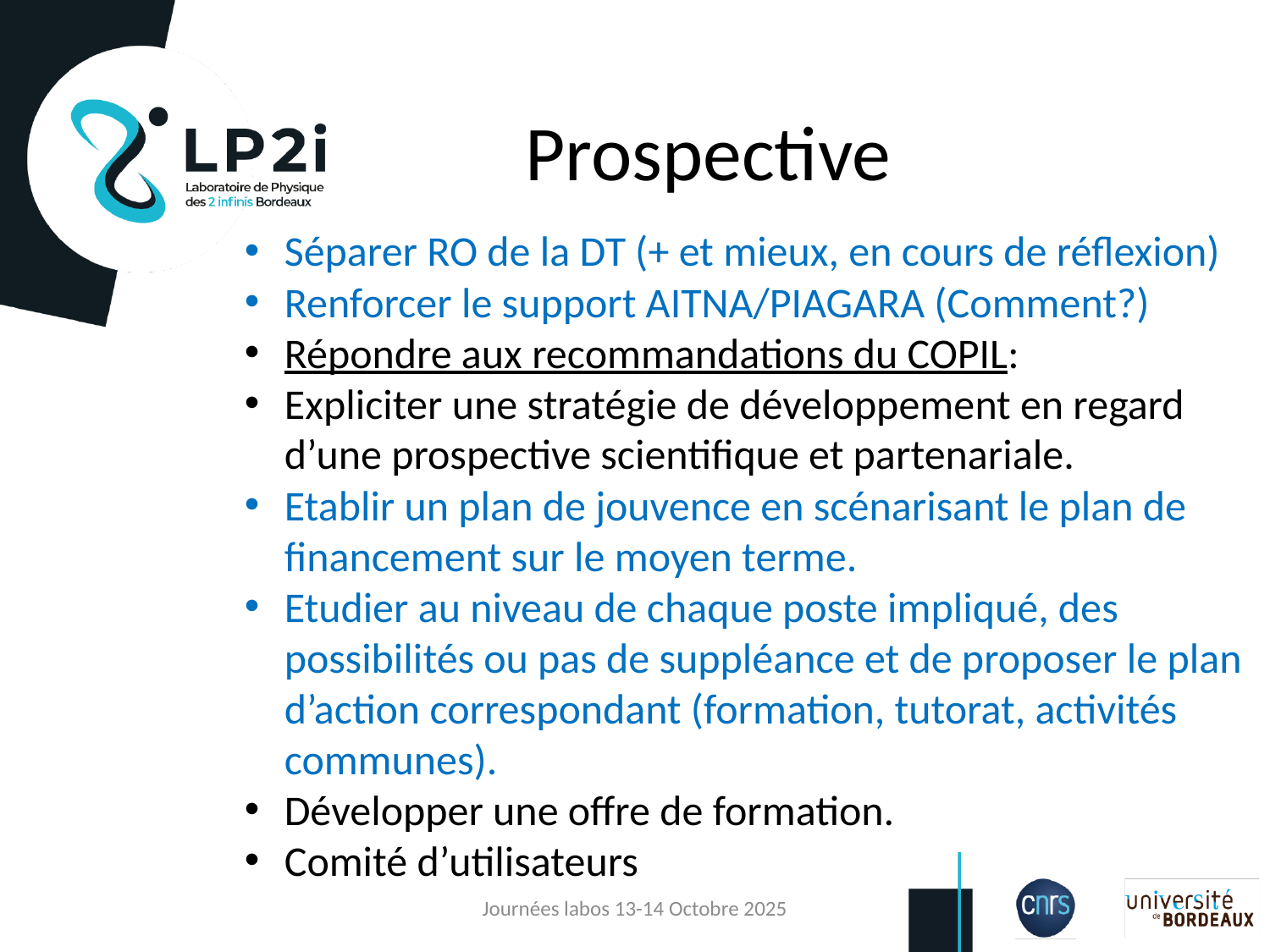

# Prospective
Séparer RO de la DT (+ et mieux, en cours de réflexion)
Renforcer le support AITNA/PIAGARA (Comment?)
Répondre aux recommandations du COPIL:
Expliciter une stratégie de développement en regard d’une prospective scientifique et partenariale.
Etablir un plan de jouvence en scénarisant le plan de financement sur le moyen terme.
Etudier au niveau de chaque poste impliqué, des possibilités ou pas de suppléance et de proposer le plan d’action correspondant (formation, tutorat, activités communes).
Développer une offre de formation.
Comité d’utilisateurs
Journées labos 13-14 Octobre 2025